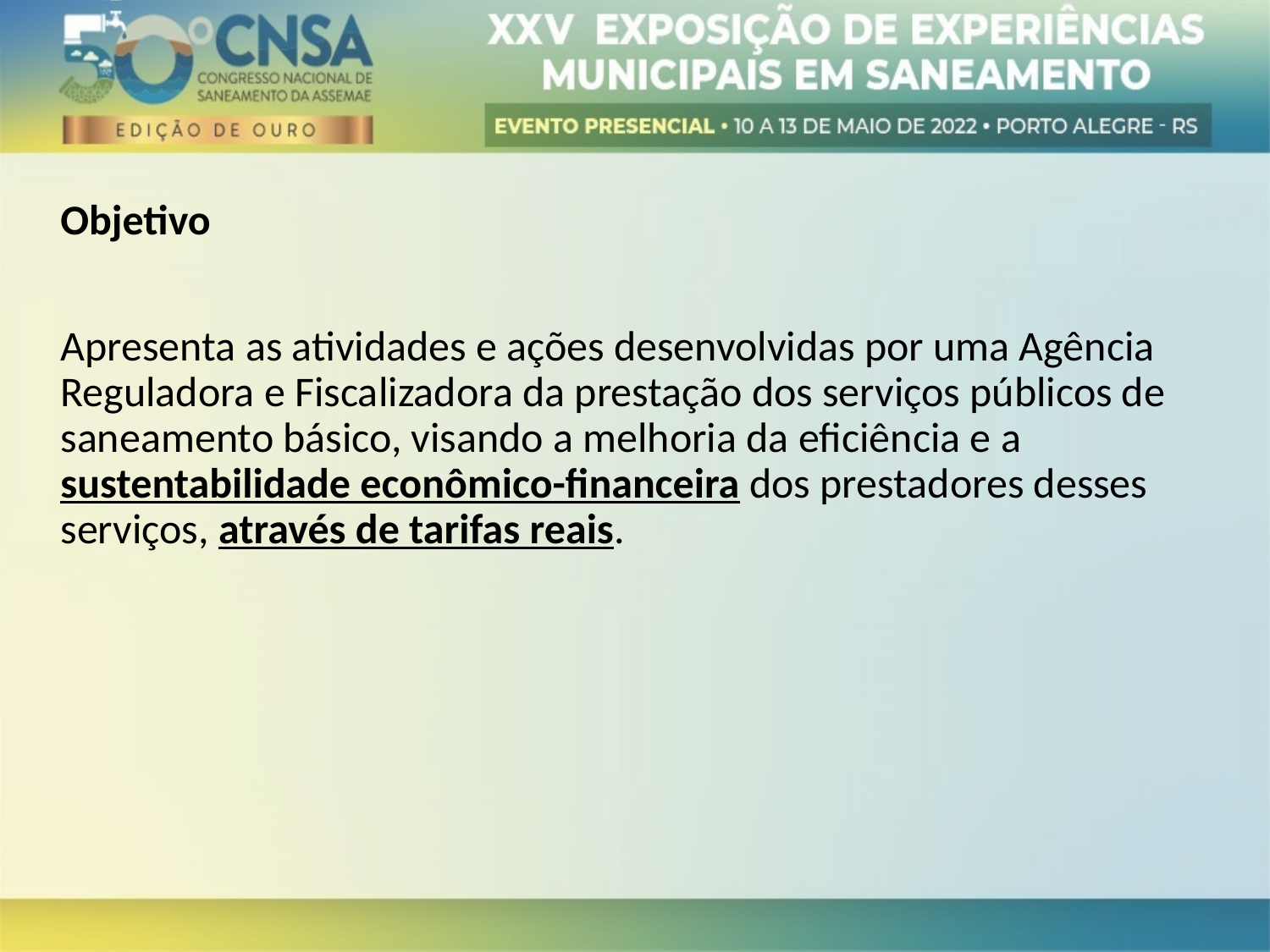

Objetivo

Apresenta as atividades e ações desenvolvidas por uma Agência Reguladora e Fiscalizadora da prestação dos serviços públicos de saneamento básico, visando a melhoria da eficiência e a sustentabilidade econômico-financeira dos prestadores desses serviços, através de tarifas reais.